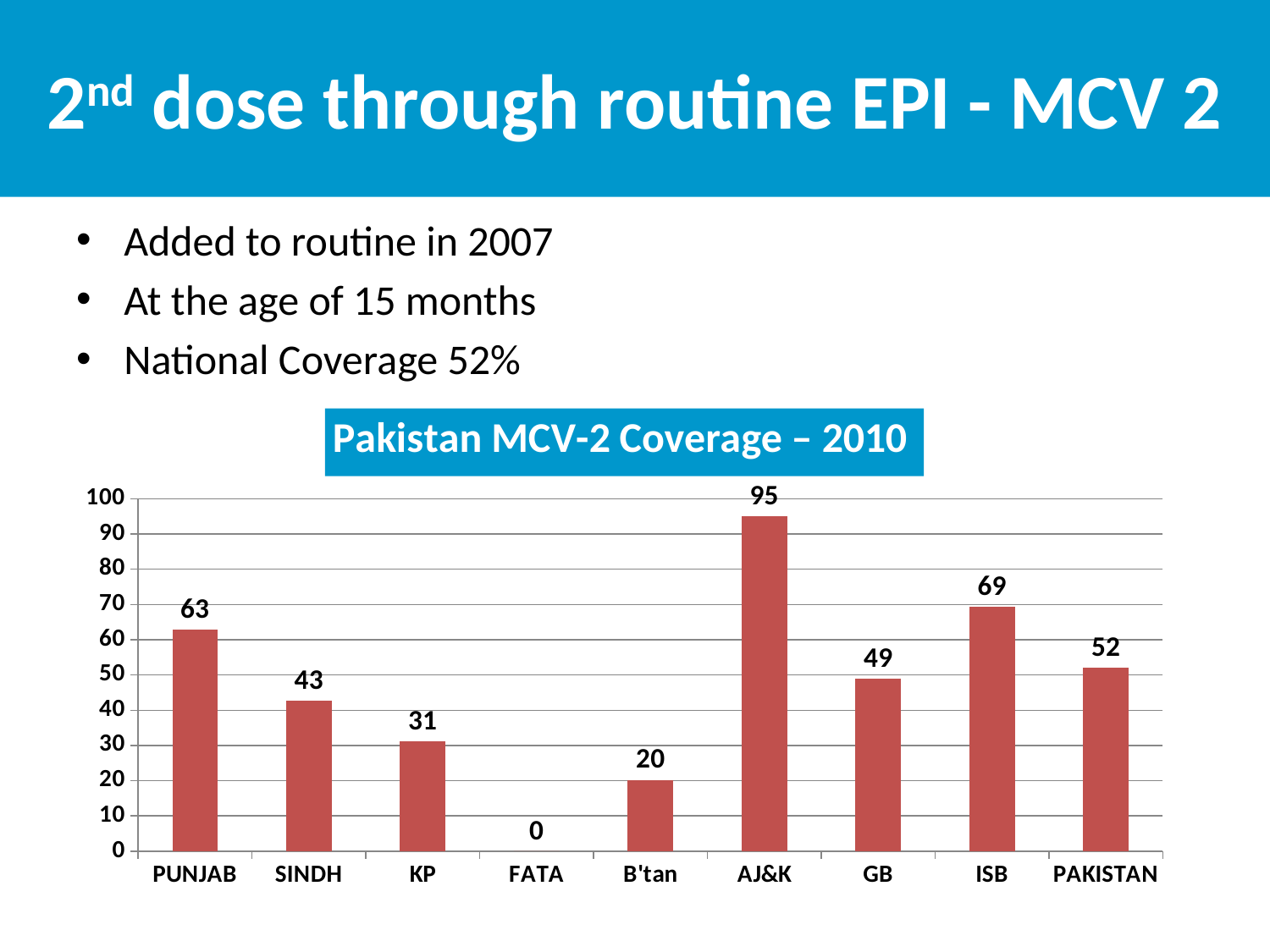

# 2nd dose through routine EPI - MCV 2
Added to routine in 2007
At the age of 15 months
National Coverage 52%

[unsupported chart]